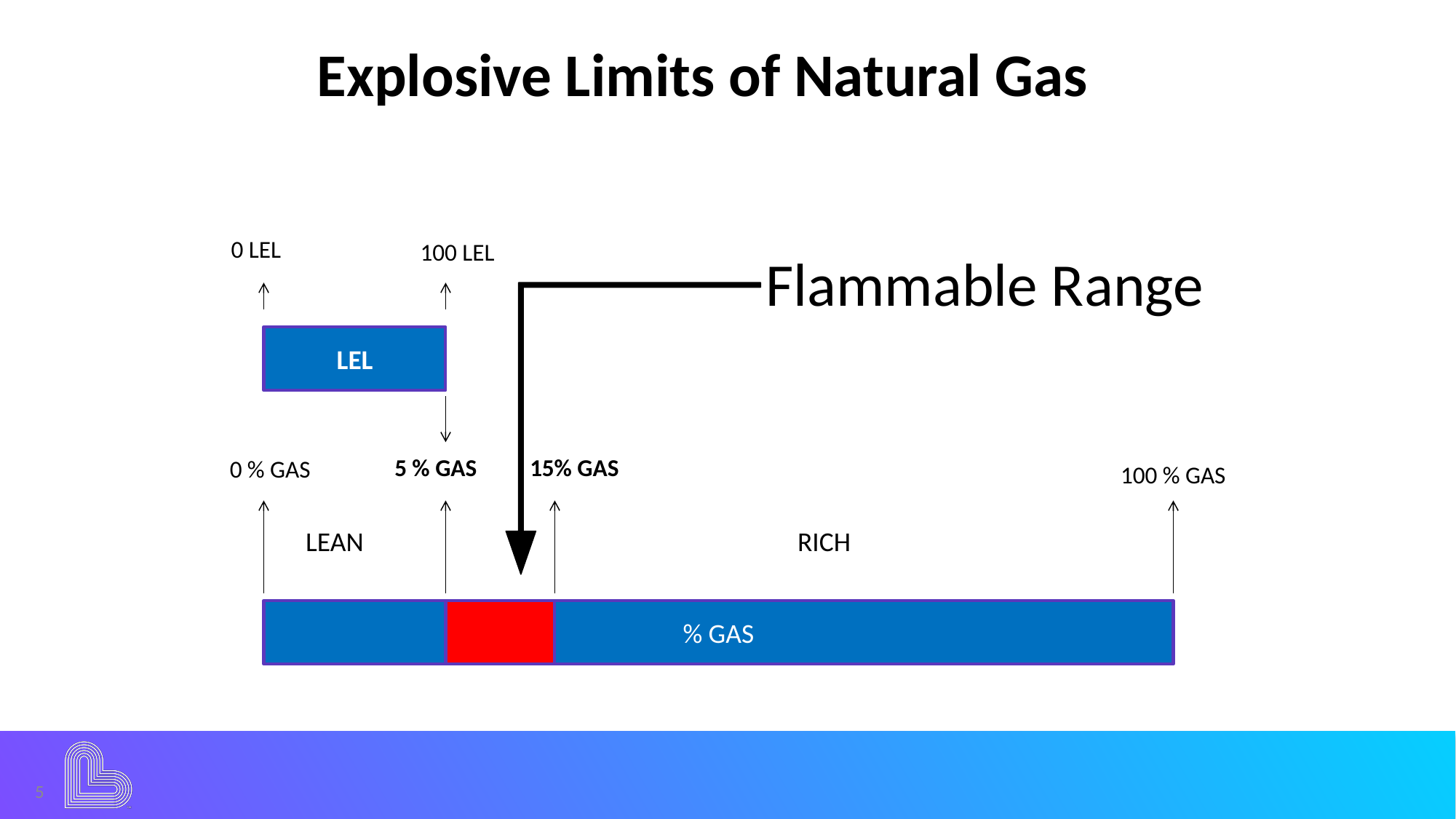

Explosive Limits of Natural Gas
0 LEL
100 LEL
Flammable Range

LEL
15% GAS
5 % GAS
0 % GAS
100 % GAS
LEAN
RICH
% GAS

5